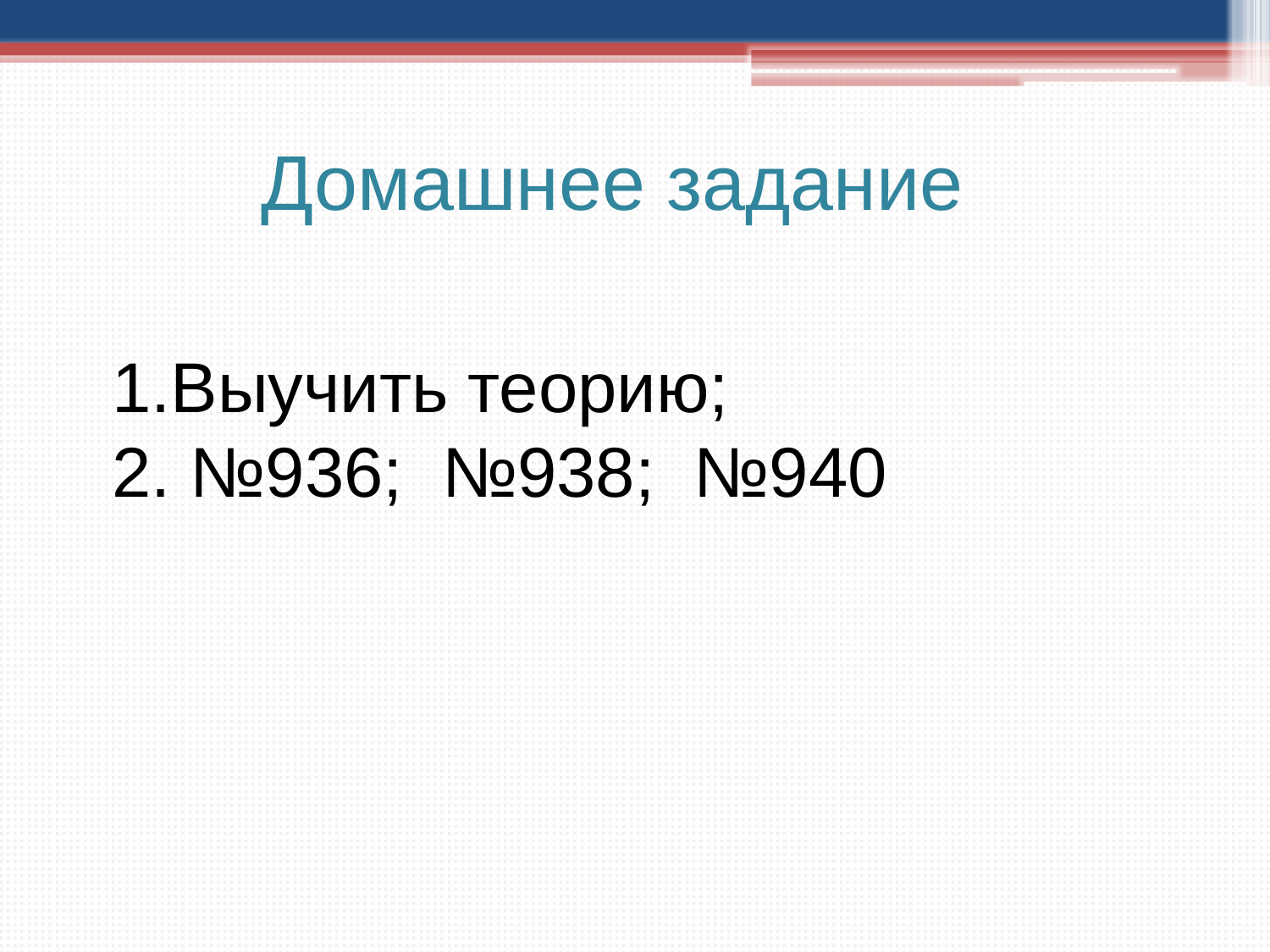

Домашнее задание
1.Выучить теорию;
2. №936;  №938;  №940